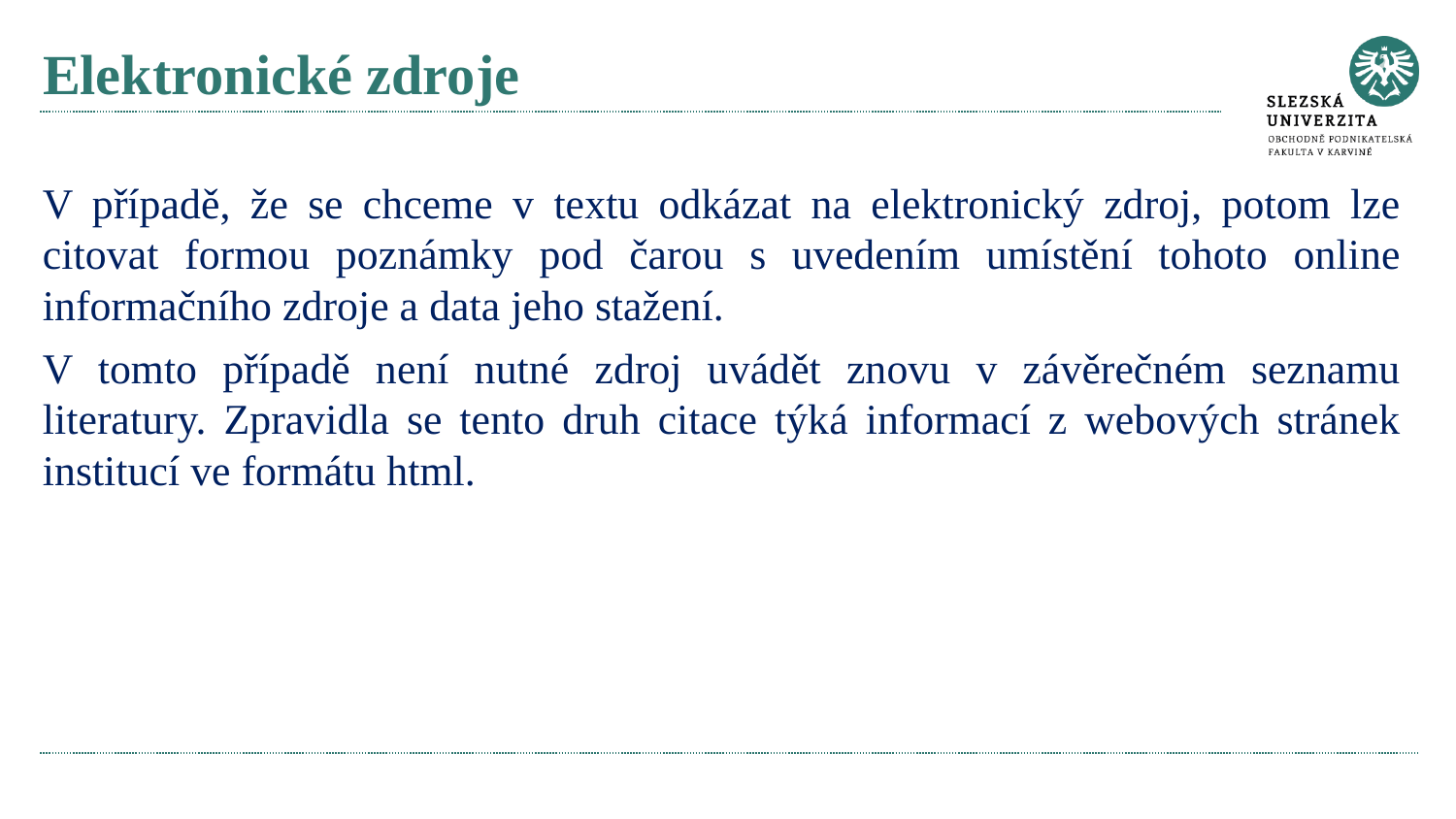

# Elektronické zdroje
V případě, že se chceme v textu odkázat na elektronický zdroj, potom lze citovat formou poznámky pod čarou s uvedením umístění tohoto online informačního zdroje a data jeho stažení.
V tomto případě není nutné zdroj uvádět znovu v závěrečném seznamu literatury. Zpravidla se tento druh citace týká informací z webových stránek institucí ve formátu html.